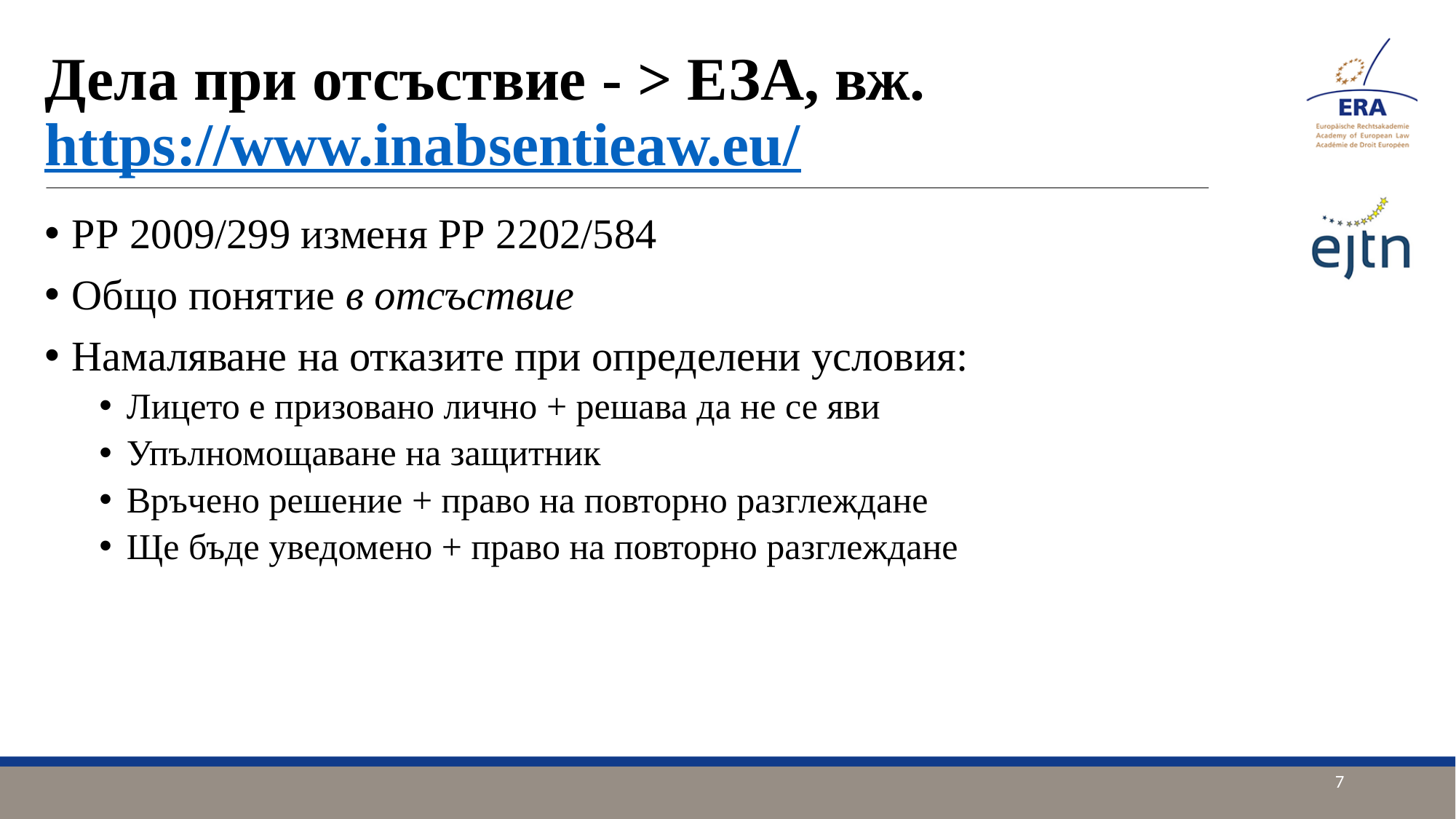

# Дела при отсъствие - > ЕЗА, вж.  https://www.inabsentieaw.eu/
РР 2009/299 изменя РР 2202/584
Общо понятие в отсъствие
Намаляване на отказите при определени условия:
Лицето е призовано лично + решава да не се яви
Упълномощаване на защитник
Връчено решение + право на повторно разглеждане
Ще бъде уведомено + право на повторно разглеждане
7